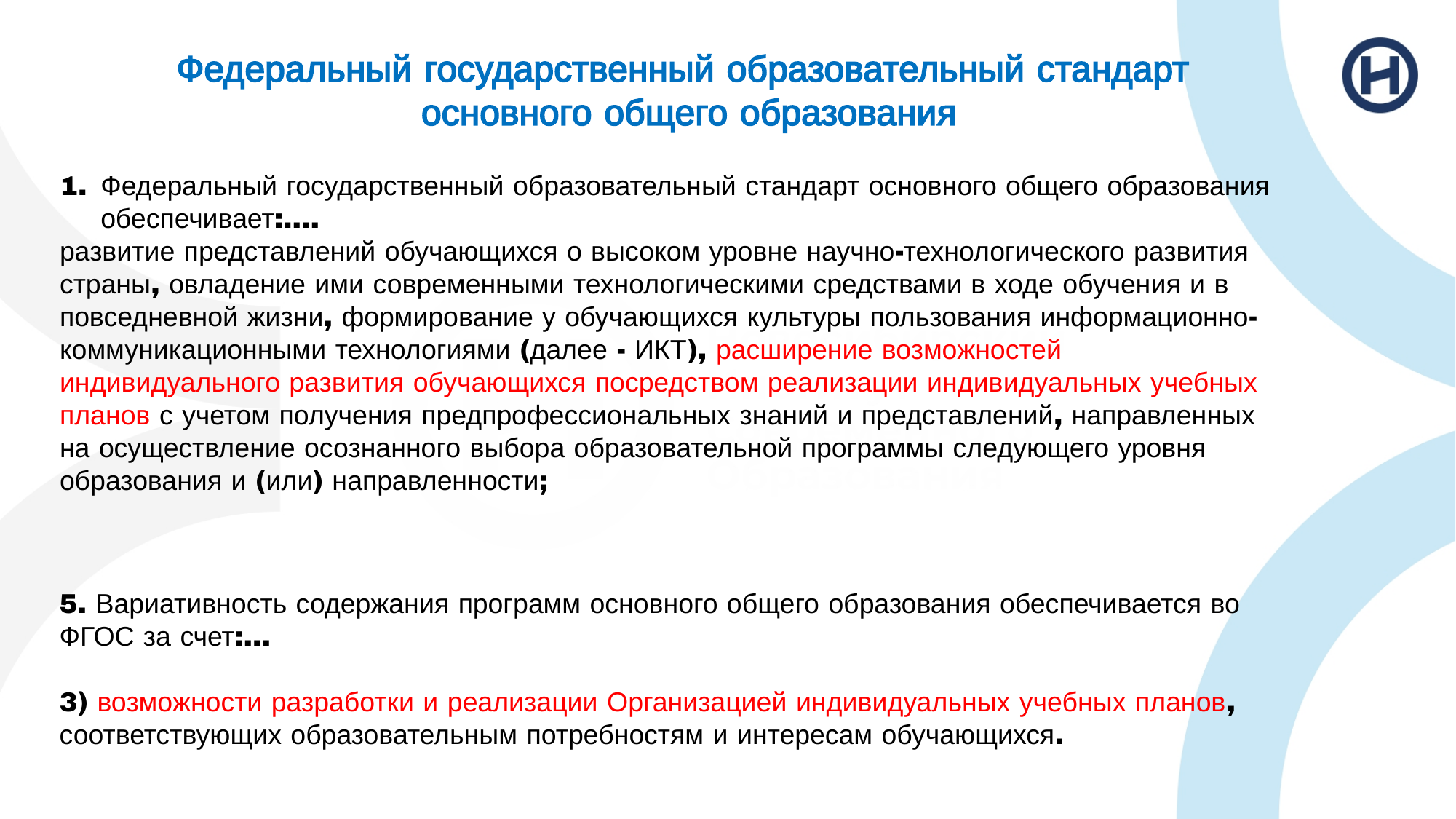

Федеральный государственный образовательный стандарт
основного общего образования
Федеральный государственный образовательный стандарт основного общего образования обеспечивает:….
развитие представлений обучающихся о высоком уровне научно-технологического развития страны, овладение ими современными технологическими средствами в ходе обучения и в повседневной жизни, формирование у обучающихся культуры пользования информационно-коммуникационными технологиями (далее - ИКТ), расширение возможностей индивидуального развития обучающихся посредством реализации индивидуальных учебных планов с учетом получения предпрофессиональных знаний и представлений, направленных на осуществление осознанного выбора образовательной программы следующего уровня образования и (или) направленности;

5. Вариативность содержания программ основного общего образования обеспечивается во ФГОС за счет:…

3) возможности разработки и реализации Организацией индивидуальных учебных планов, соответствующих образовательным потребностям и интересам обучающихся.